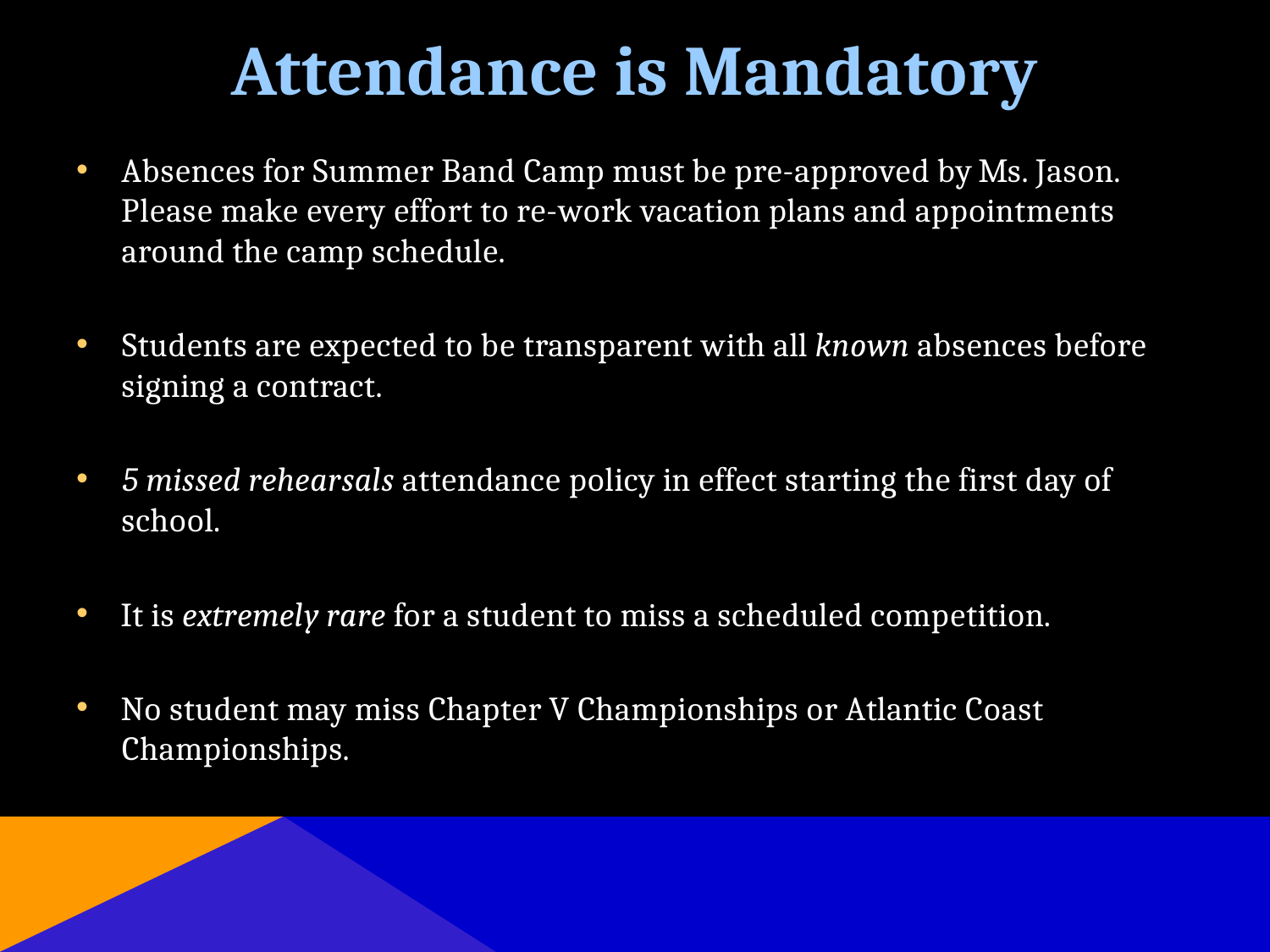

# Attendance is Mandatory
Absences for Summer Band Camp must be pre-approved by Ms. Jason.  Please make every effort to re-work vacation plans and appointments around the camp schedule.

Students are expected to be transparent with all known absences before signing a contract.

5 missed rehearsals attendance policy in effect starting the first day of school.

It is extremely rare for a student to miss a scheduled competition.

No student may miss Chapter V Championships or Atlantic Coast Championships.